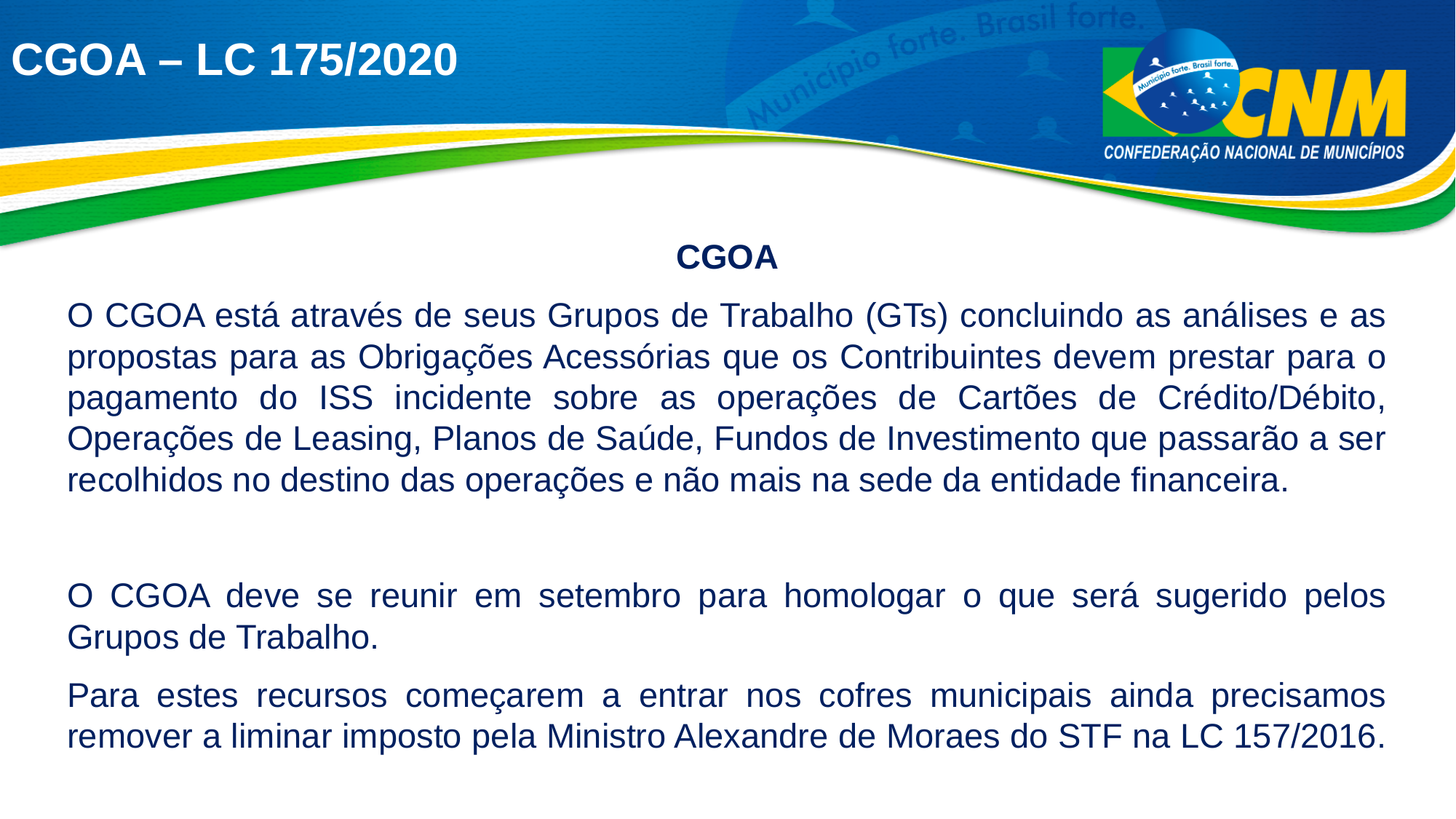

# CGOA – LC 175/2020
CGOA
O CGOA está através de seus Grupos de Trabalho (GTs) concluindo as análises e as propostas para as Obrigações Acessórias que os Contribuintes devem prestar para o pagamento do ISS incidente sobre as operações de Cartões de Crédito/Débito, Operações de Leasing, Planos de Saúde, Fundos de Investimento que passarão a ser recolhidos no destino das operações e não mais na sede da entidade financeira.

O CGOA deve se reunir em setembro para homologar o que será sugerido pelos Grupos de Trabalho.
Para estes recursos começarem a entrar nos cofres municipais ainda precisamos remover a liminar imposto pela Ministro Alexandre de Moraes do STF na LC 157/2016.